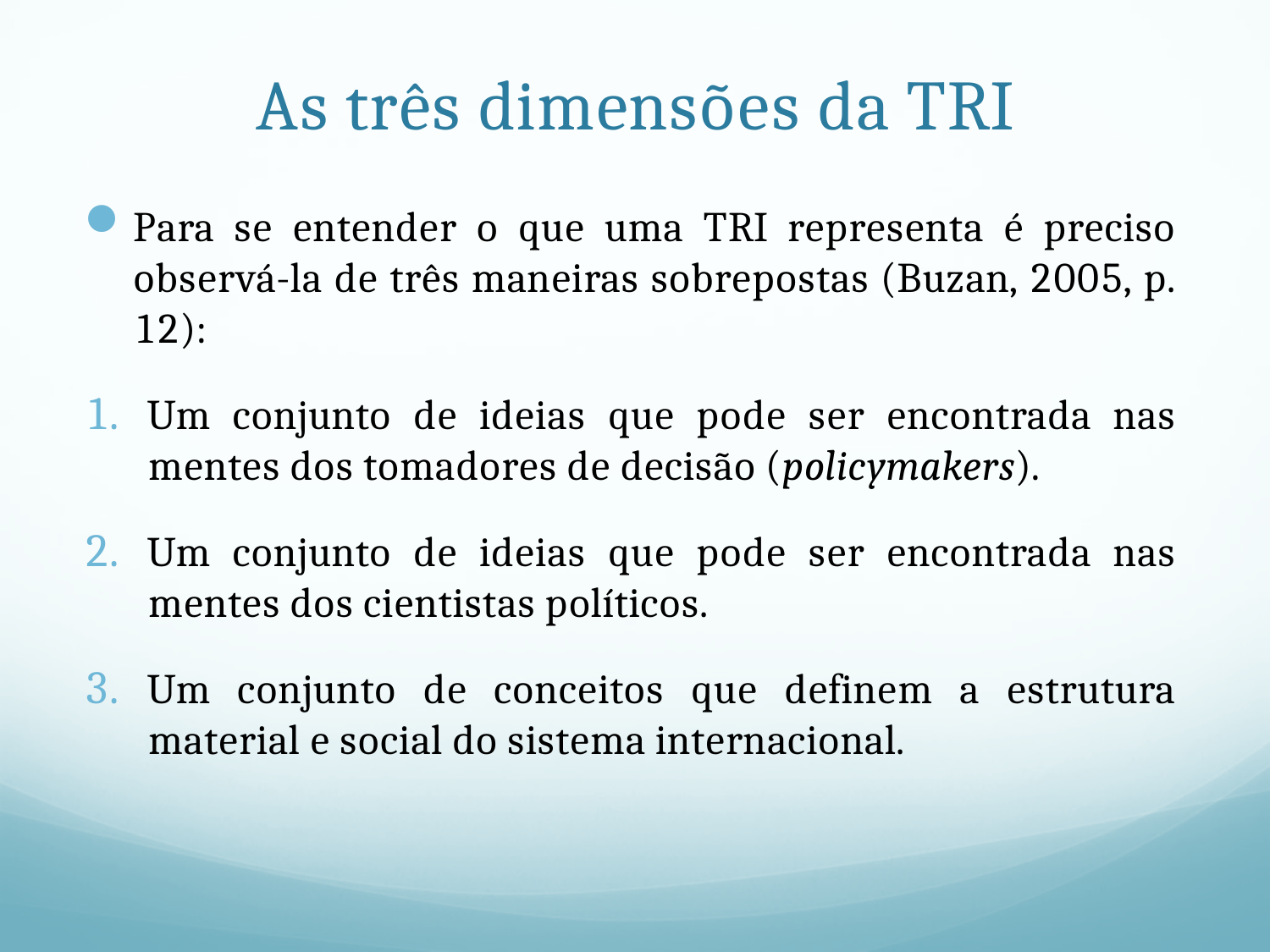

# As três dimensões da TRI
Para se entender o que uma TRI representa é preciso observá-la de três maneiras sobrepostas (Buzan, 2005, p. 12):
Um conjunto de ideias que pode ser encontrada nas mentes dos tomadores de decisão (policymakers).
Um conjunto de ideias que pode ser encontrada nas mentes dos cientistas políticos.
Um conjunto de conceitos que definem a estrutura material e social do sistema internacional.